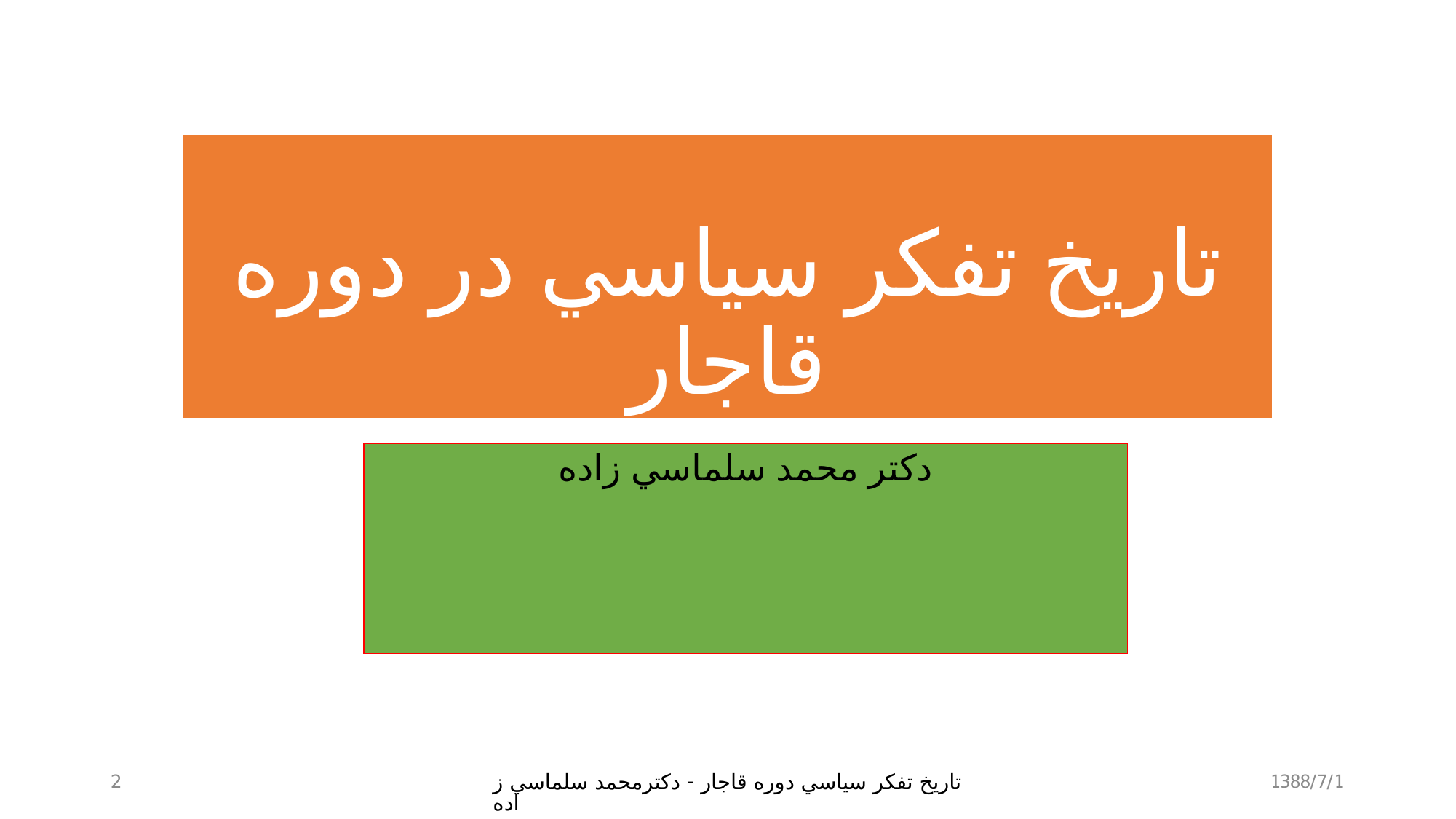

# تاريخ تفكر سياسي در دوره قاجار
دكتر محمد سلماسي زاده
2
تاريخ تفكر سياسي دوره قاجار - دكترمحمد سلماسي زاده
1388/7/1